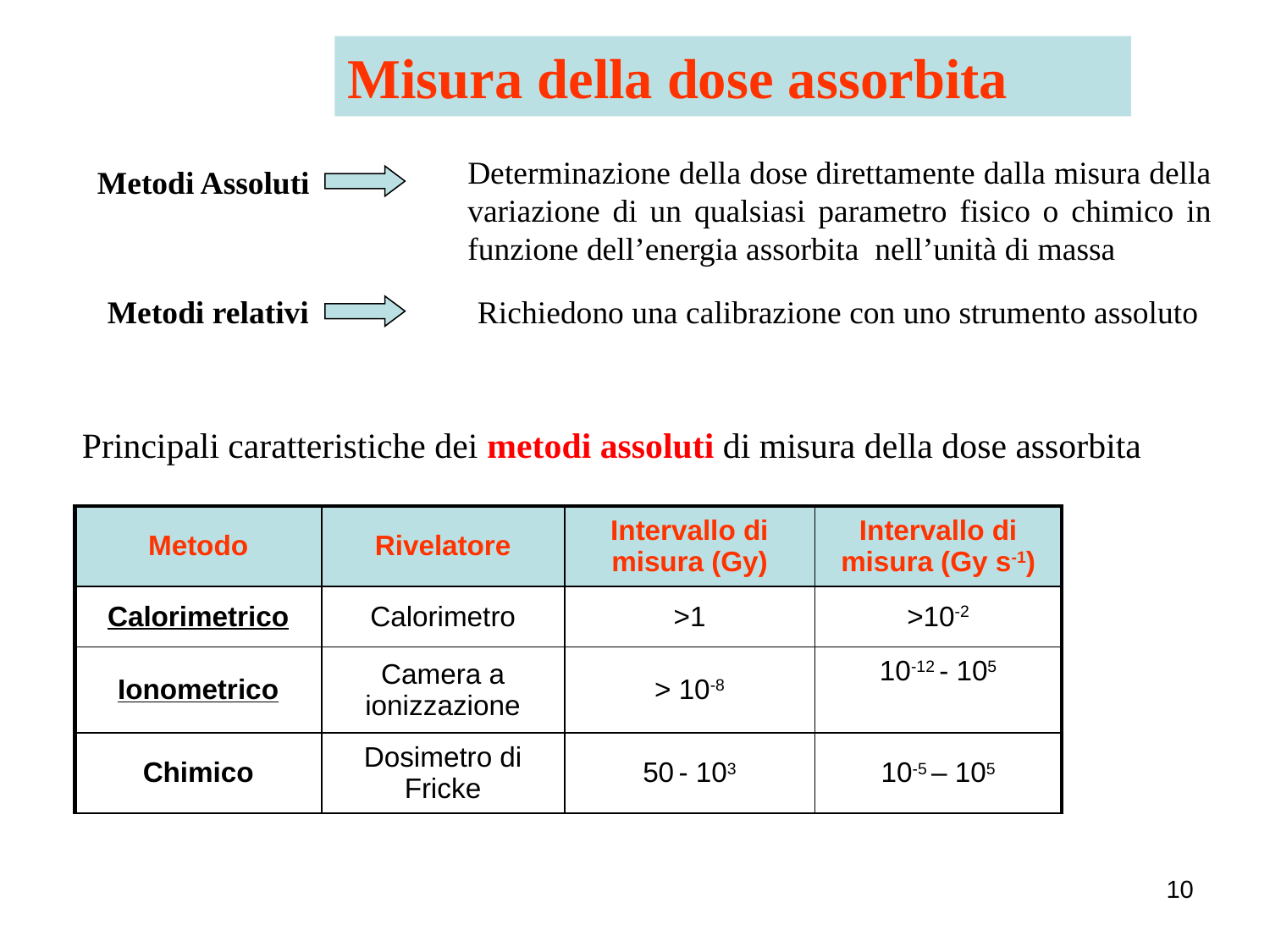

Misura della dose assorbita
Determinazione della dose direttamente dalla misura della variazione di un qualsiasi parametro fisico o chimico in funzione dell’energia assorbita  nell’unità di massa
Metodi Assoluti

Metodi relativi
Richiedono una calibrazione con uno strumento assoluto

Principali caratteristiche dei metodi assoluti di misura della dose assorbita
| Metodo | Rivelatore | Intervallo di misura (Gy) | Intervallo di misura (Gy s-1) |
| --- | --- | --- | --- |
| Calorimetrico | Calorimetro | >1 | >10-2 |
| Ionometrico | Camera a ionizzazione | > 10-8 | 10-12 - 105 |
| Chimico | Dosimetro di Fricke | 50 - 103 | 10-5 – 105 |
10